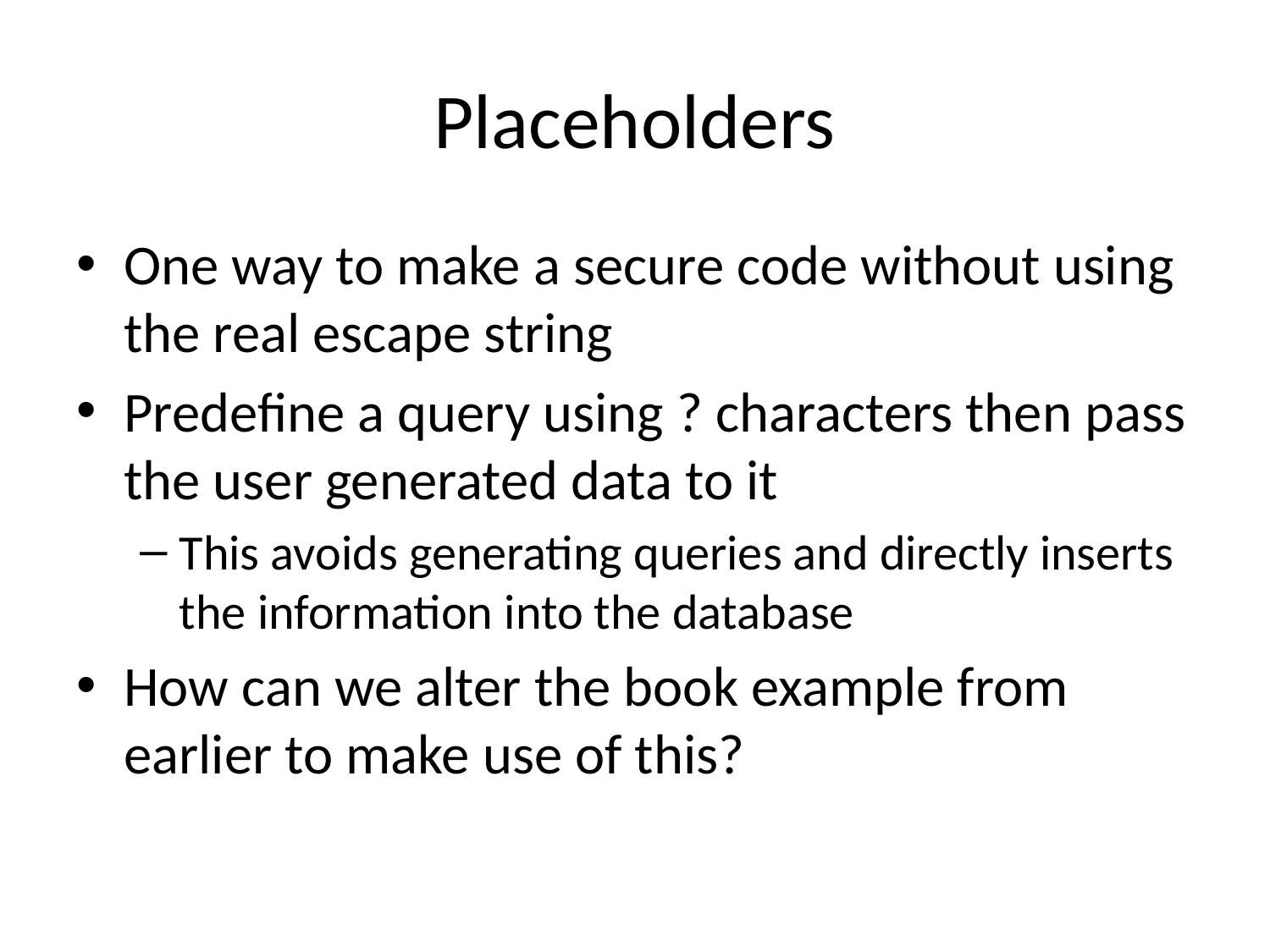

# Placeholders
One way to make a secure code without using the real escape string
Predefine a query using ? characters then pass the user generated data to it
This avoids generating queries and directly inserts the information into the database
How can we alter the book example from earlier to make use of this?